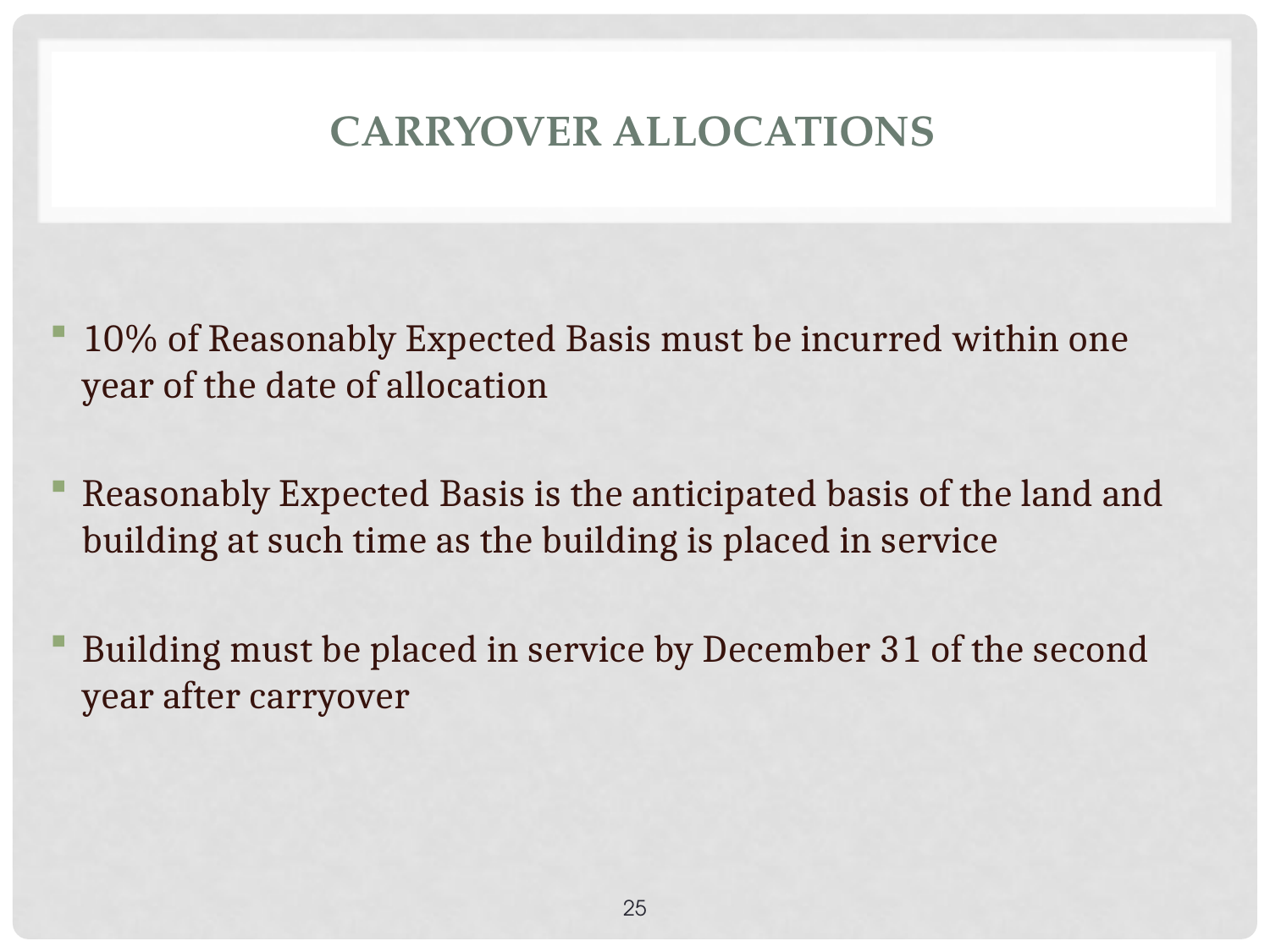

# CARRYOVER ALLOCATIONS
10% of Reasonably Expected Basis must be incurred within one year of the date of allocation

Reasonably Expected Basis is the anticipated basis of the land and building at such time as the building is placed in service

Building must be placed in service by December 31 of the second year after carryover

25